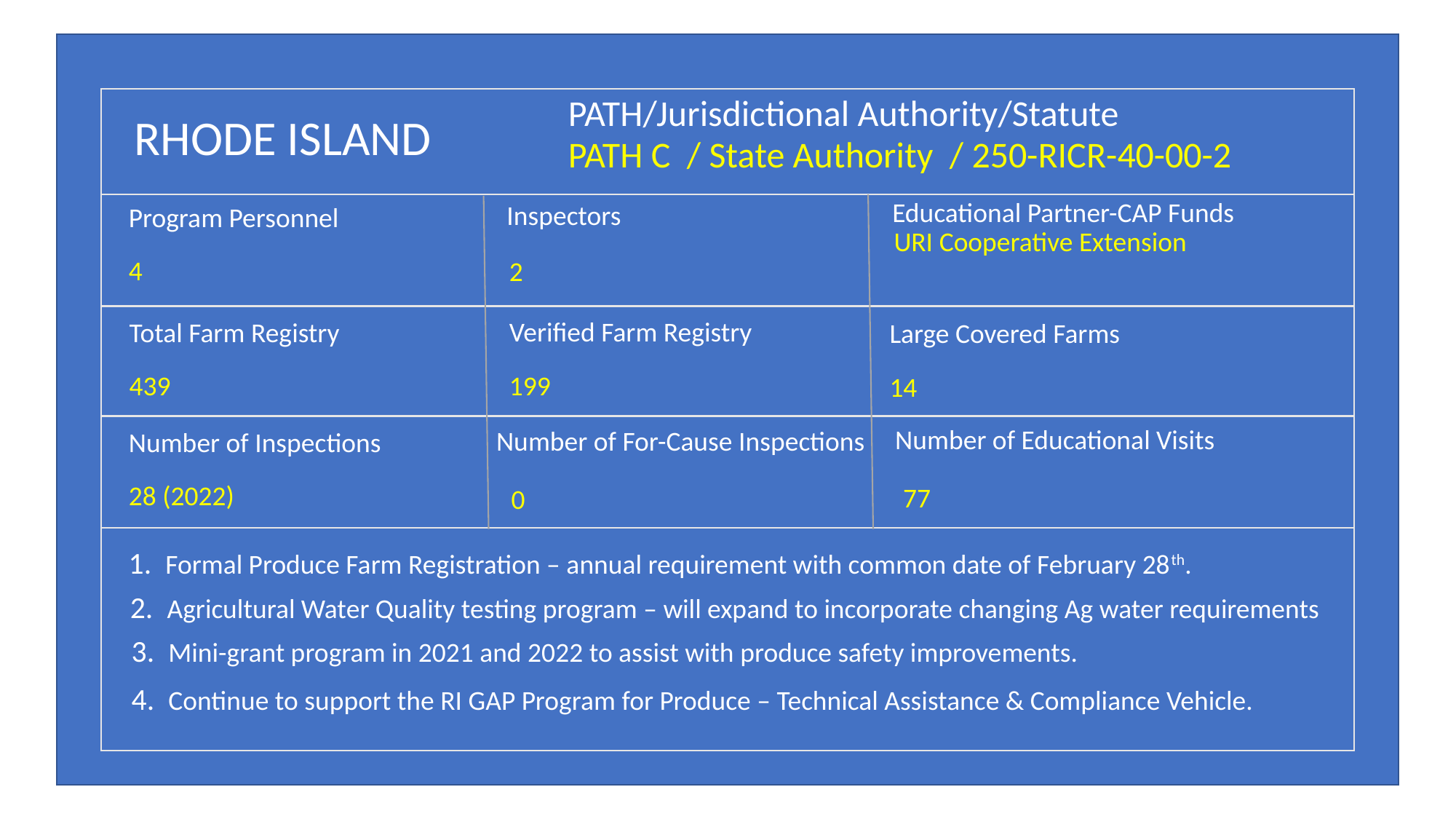

PATH/Jurisdictional Authority/Statute

RHODE ISLAND
PATH C  / State Authority  / 250-RICR-40-00-2

 Educational Partner-CAP Funds
Inspectors

Program Personnel
URI Cooperative Extension
4
2

Verified Farm Registry
Total Farm Registry
Large Covered Farms
199
439
14

Number of Educational Visits
Number of For-Cause Inspections
Number of Inspections
28 (2022)
77
0

1.  Formal Produce Farm Registration – annual requirement with common date of February 28th.
2.  Agricultural Water Quality testing program – will expand to incorporate changing Ag water requirements
3.  Mini-grant program in 2021 and 2022 to assist with produce safety improvements.

4.  Continue to support the RI GAP Program for Produce – Technical Assistance & Compliance Vehicle.